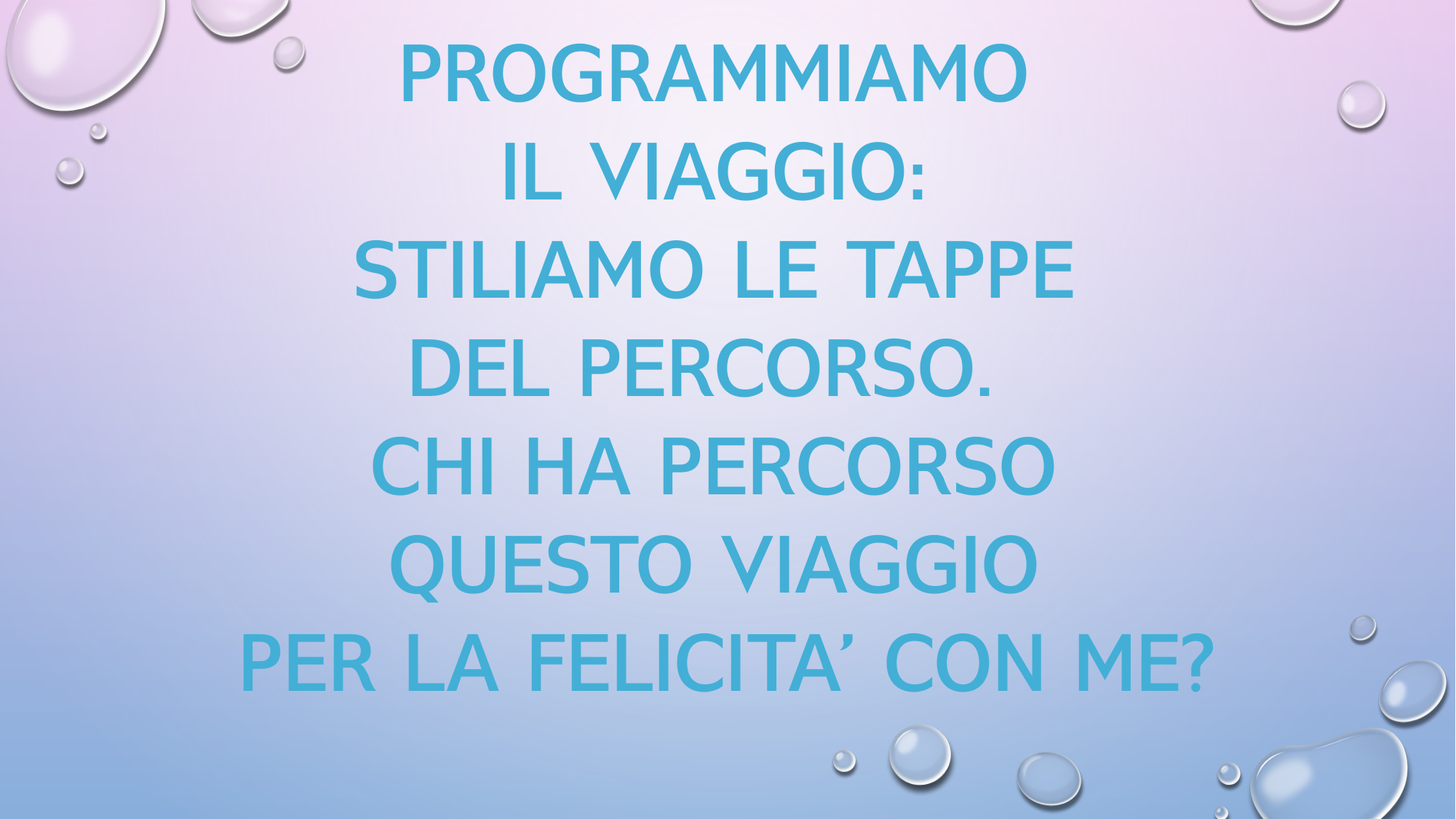

PROGRAMMIAMO
IL VIAGGIO:
STILIAMO LE TAPPE
DEL PERCORSO.
CHI HA PERCORSO
QUESTO VIAGGIO
PER LA FELICITA’ CON ME?